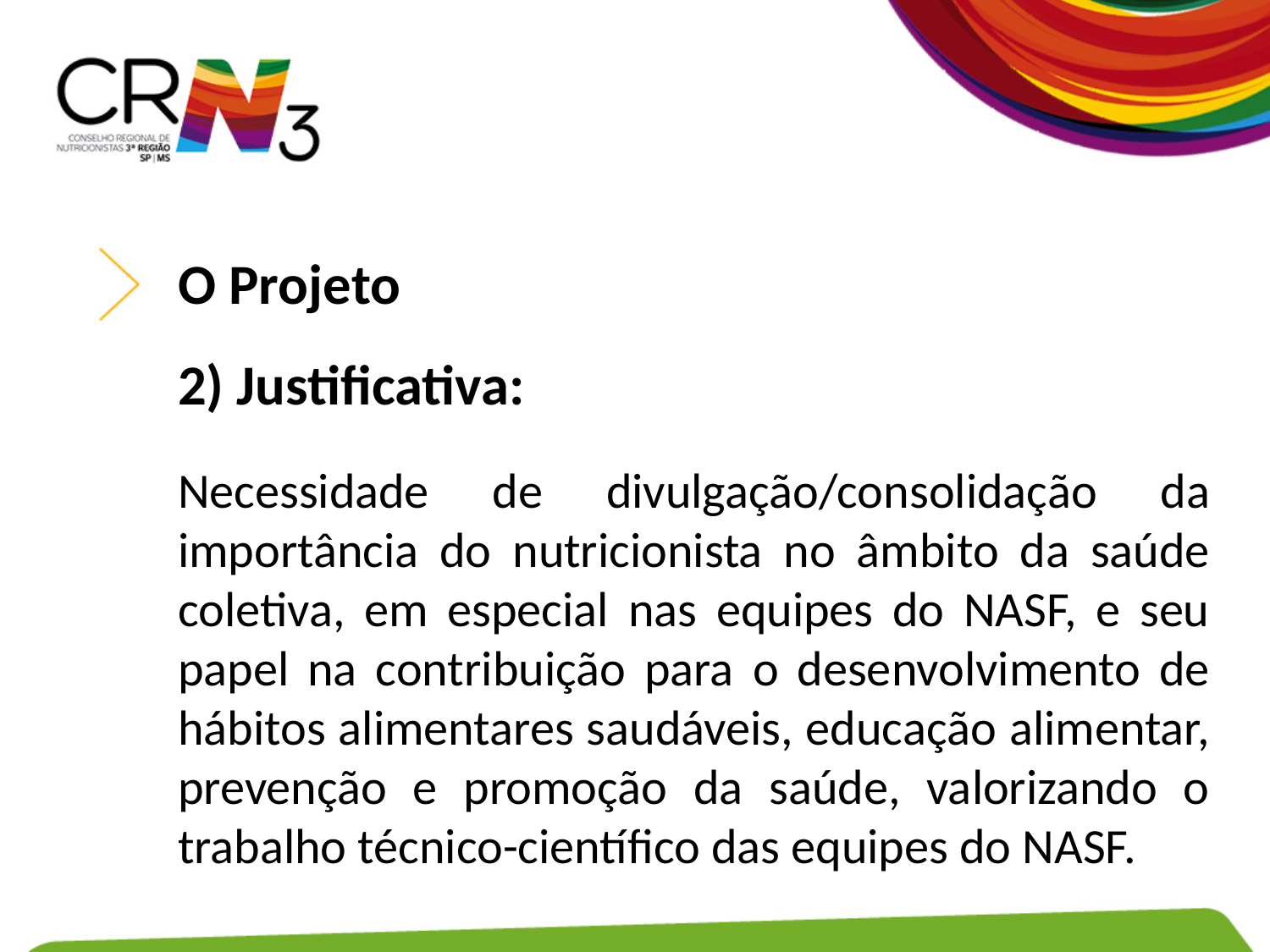

O Projeto
2) Justificativa:

Necessidade de divulgação/consolidação da importância do nutricionista no âmbito da saúde coletiva, em especial nas equipes do NASF, e seu papel na contribuição para o desenvolvimento de hábitos alimentares saudáveis, educação alimentar, prevenção e promoção da saúde, valorizando o trabalho técnico-científico das equipes do NASF.